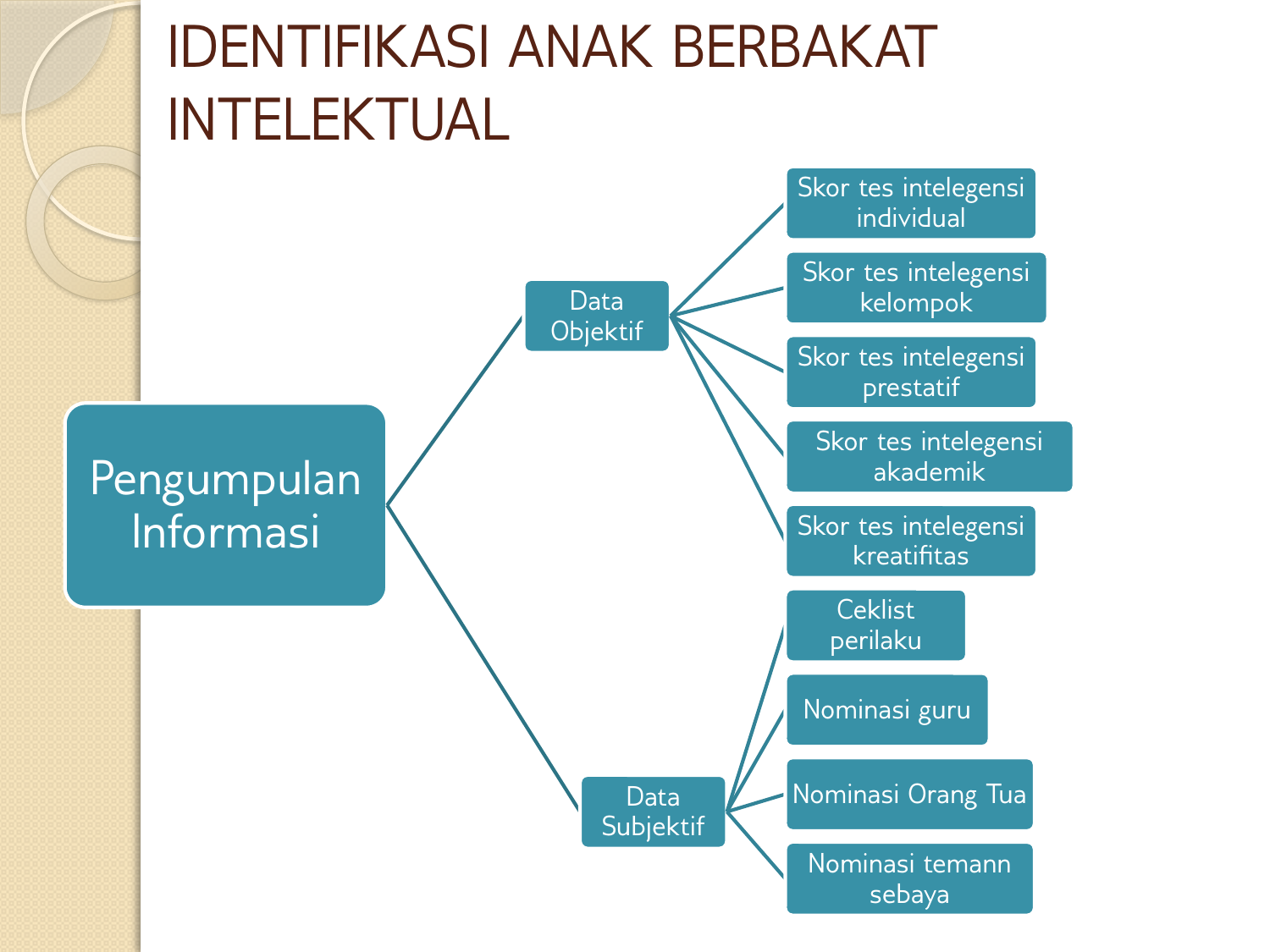

# IDENTIFIKASI ANAK BERBAKAT INTELEKTUAL
Pengumpulan Informasi

Data Objektif

Skor tes intelegensi individual

Skor tes intelegensi kelompok

Skor tes intelegensi prestatif

Skor tes intelegensi akademik

Skor tes intelegensi kreatifitas

Data Subjektif

Ceklist perilaku

Nominasi guru

Nominasi Orang Tua

Nominasi temann sebaya